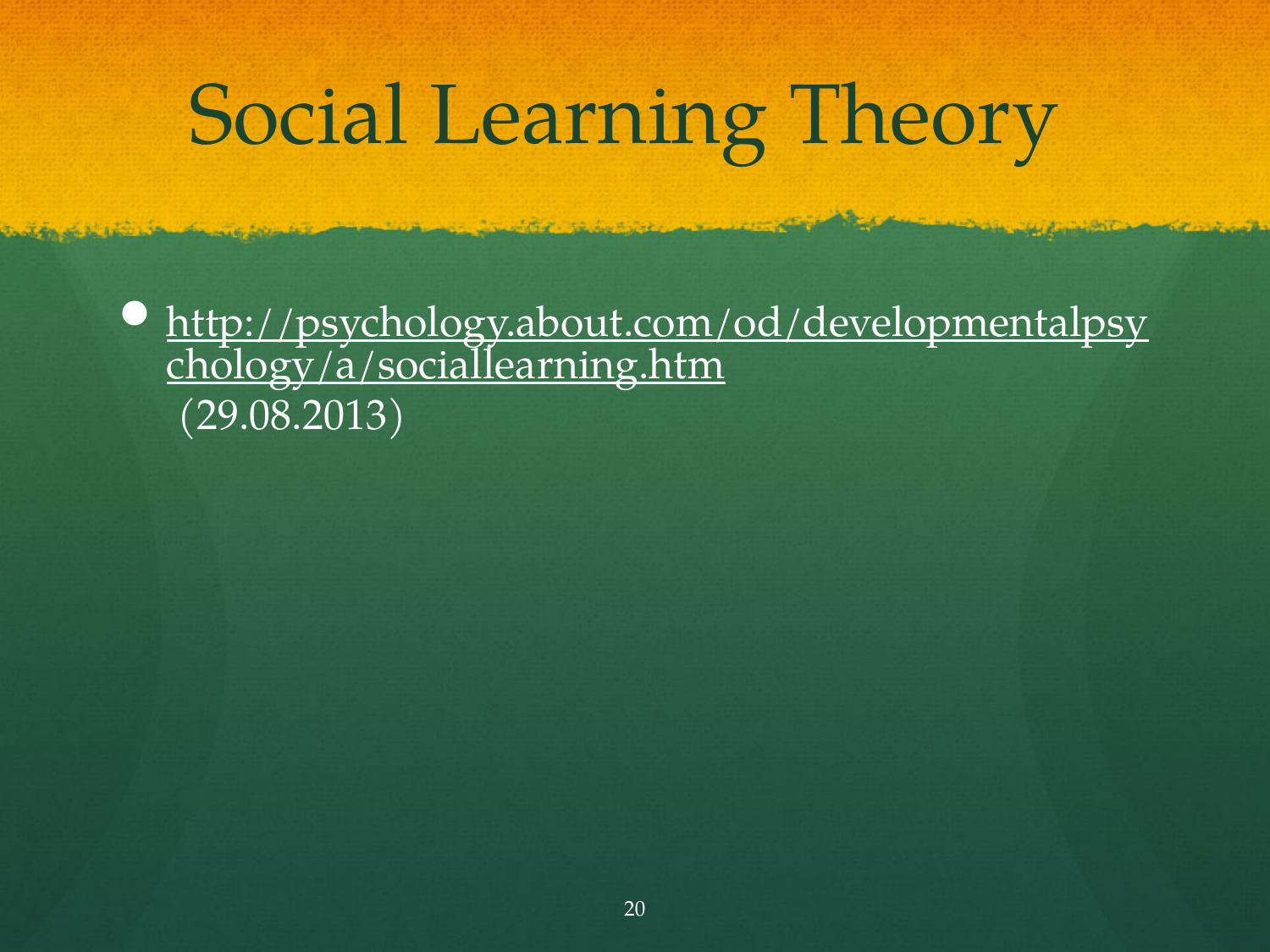

# Social Learning Theory
http://psychology.about.com/od/developmentalpsychology/a/sociallearning.htm (29.08.2013)

20